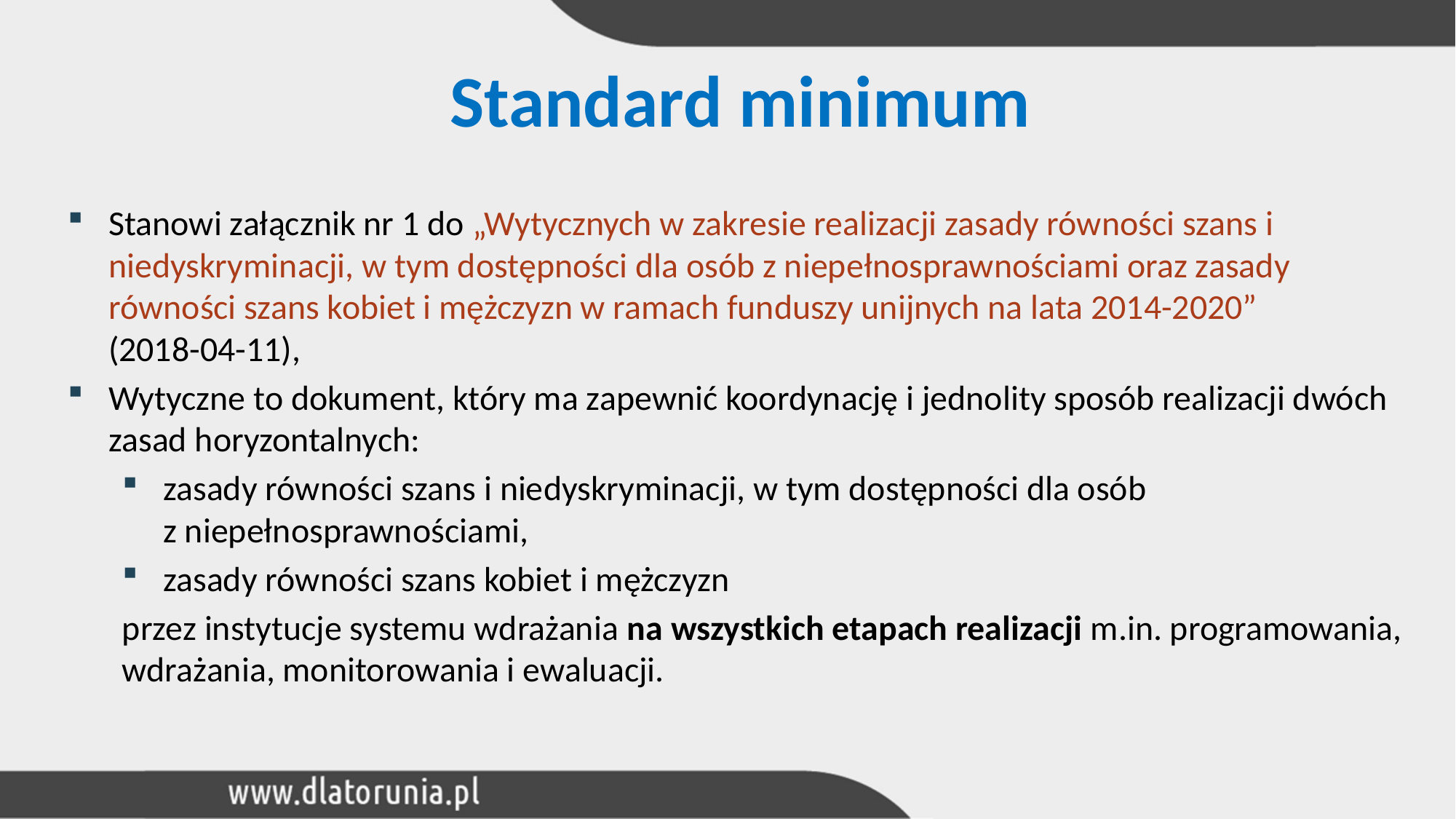

Standard minimum
Stanowi załącznik nr 1 do „Wytycznych w zakresie realizacji zasady równości szans i niedyskryminacji, w tym dostępności dla osób z niepełnosprawnościami oraz zasady równości szans kobiet i mężczyzn w ramach funduszy unijnych na lata 2014-2020”
(2018-04-11),
Wytyczne to dokument, który ma zapewnić koordynację i jednolity sposób realizacji dwóch zasad horyzontalnych:
zasady równości szans i niedyskryminacji, w tym dostępności dla osób
z niepełnosprawnościami,
zasady równości szans kobiet i mężczyzn
przez instytucje systemu wdrażania na wszystkich etapach realizacji m.in. programowania, wdrażania, monitorowania i ewaluacji.